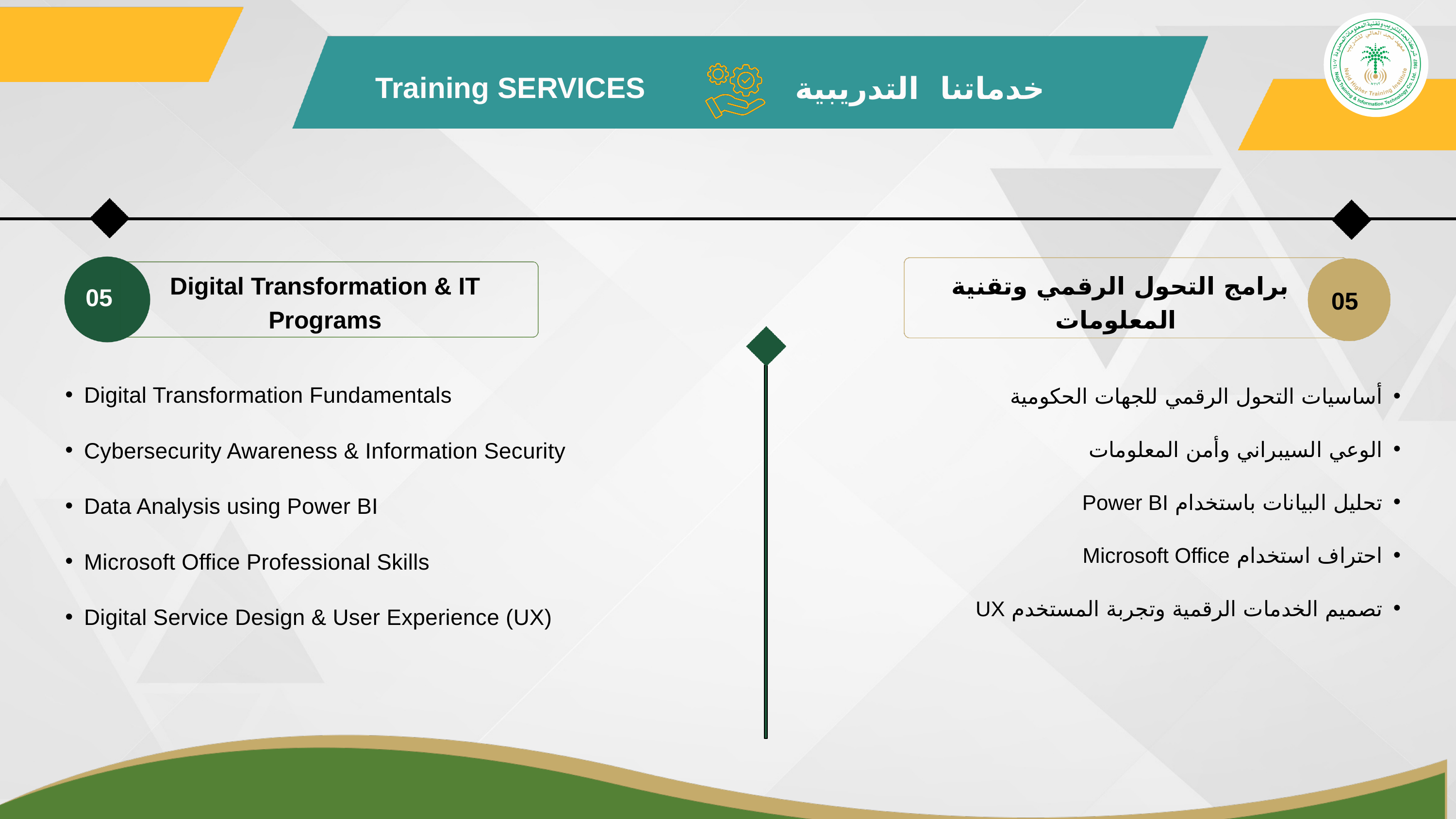

Training SERVICES
خدماتنا  التدريبية

Digital Transformation & IT Programs

برامج التحول الرقمي وتقنية
 المعلومات
05
05

Digital Transformation Fundamentals
Cybersecurity Awareness & Information Security
Data Analysis using Power BI
Microsoft Office Professional Skills
Digital Service Design & User Experience (UX)
أساسيات التحول الرقمي للجهات الحكومية
الوعي السيبراني وأمن المعلومات
تحليل البيانات باستخدام Power BI
احتراف استخدام Microsoft Office
تصميم الخدمات الرقمية وتجربة المستخدم UX